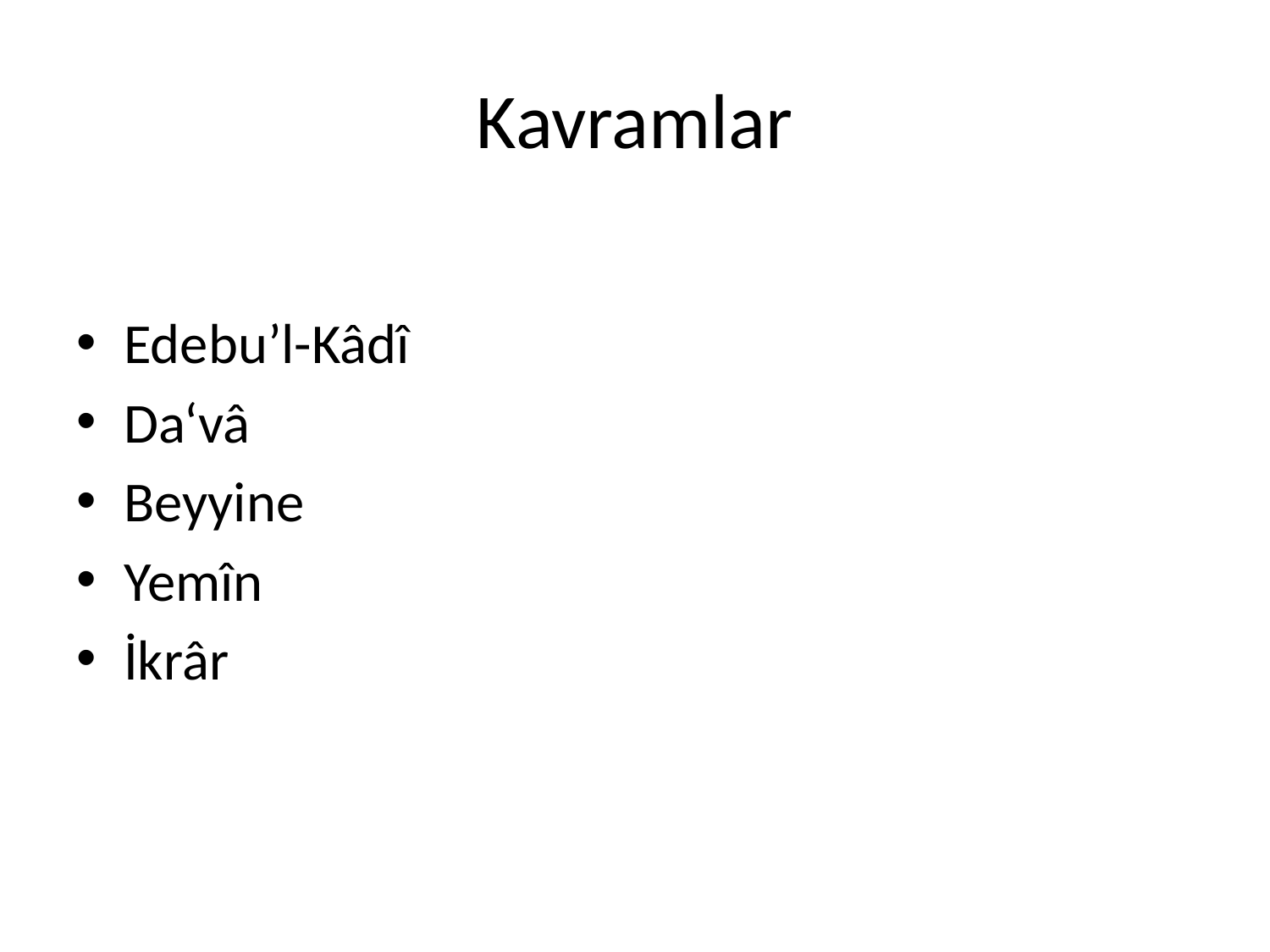

# Kavramlar

Edebu’l-Kâdî
Da‘vâ
Beyyine
Yemîn
İkrâr